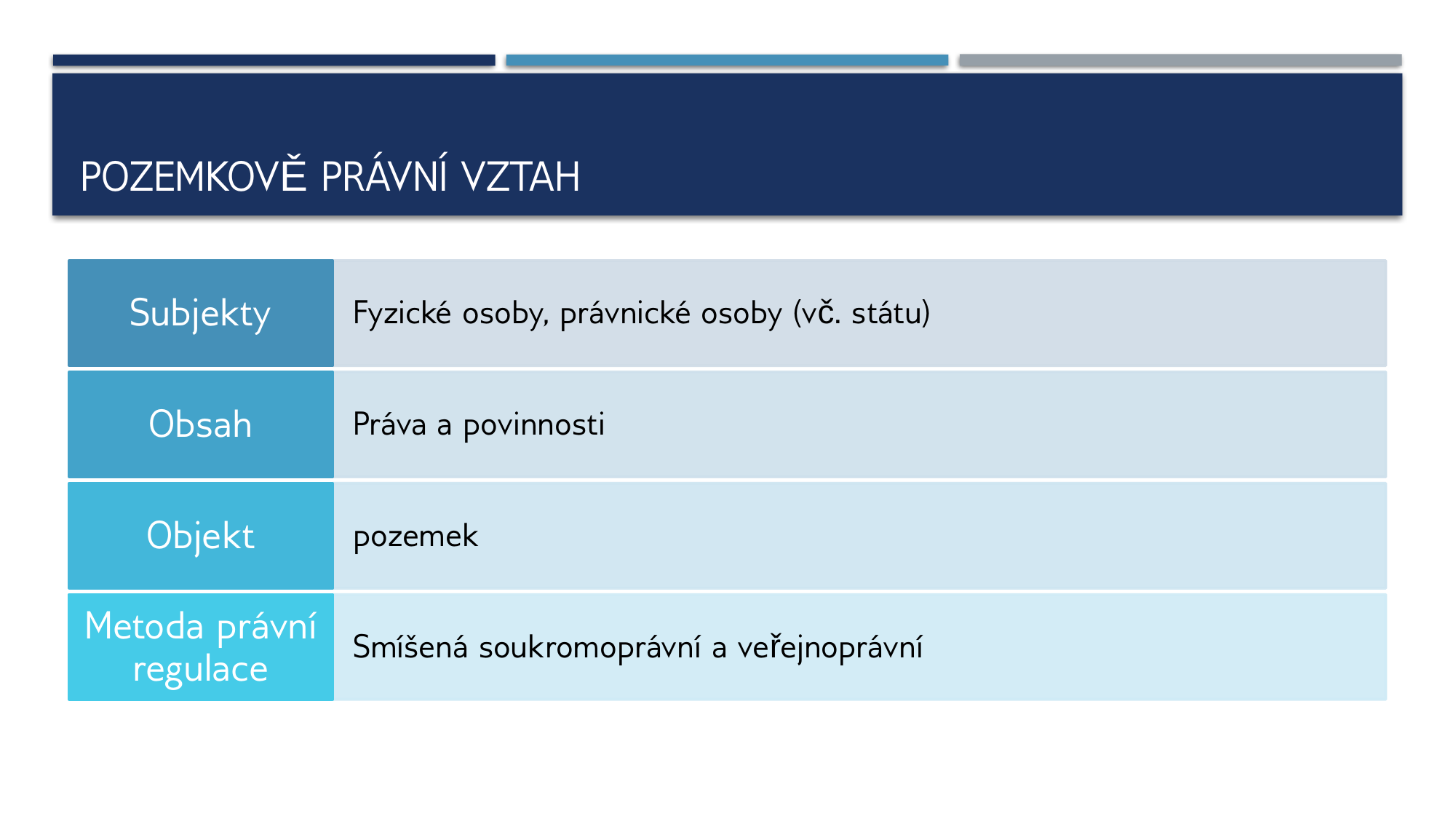

# Pozemkově právní vztah
Fyzické osoby, právnické osoby (vč. státu)
Subjekty
Práva a povinnosti
Obsah
pozemek
Objekt
Smíšená soukromoprávní a veřejnoprávní
Metoda právní regulace